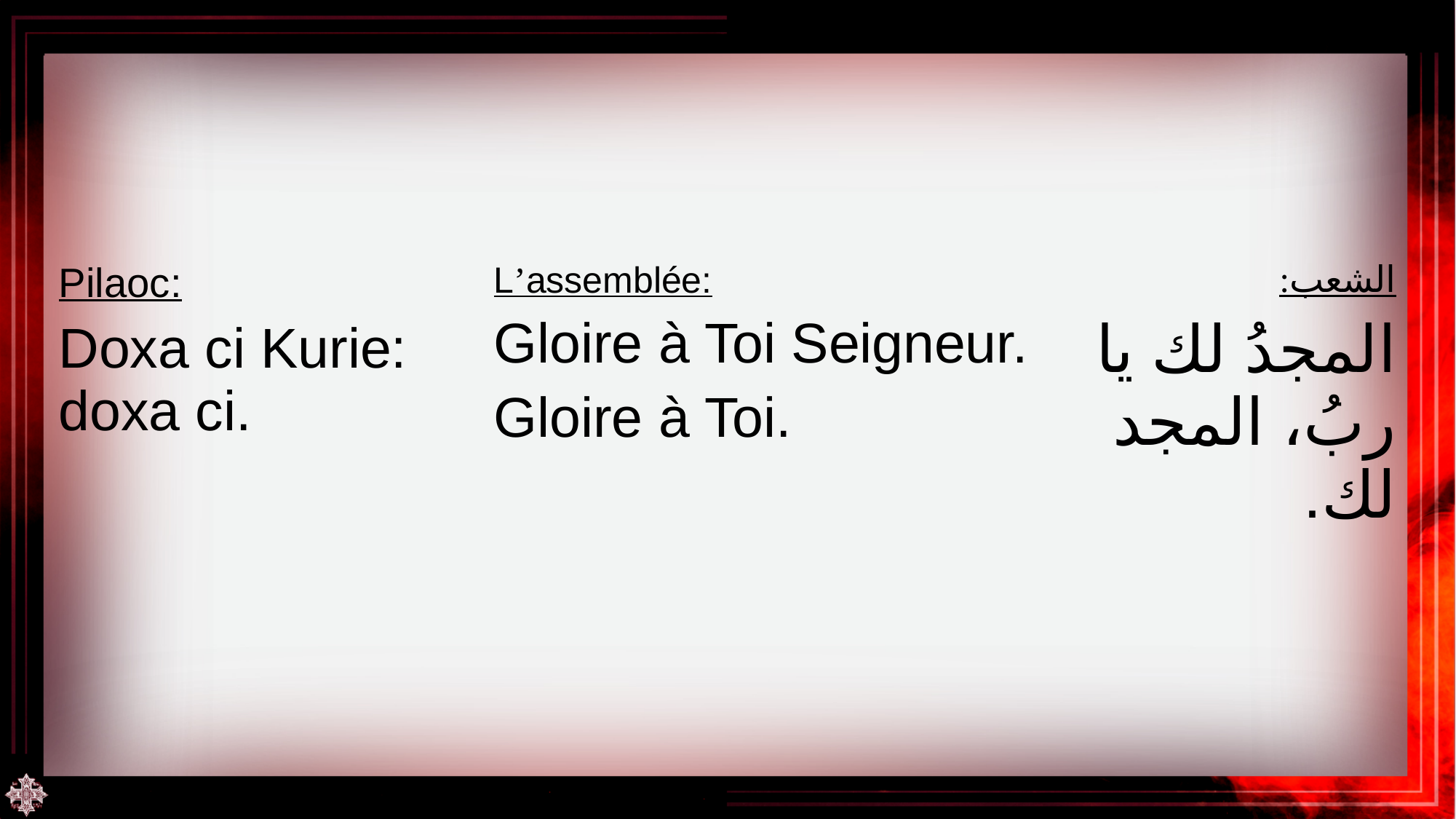

| Pilaoc: Doxa ci Kurie: doxa ci. | L’assemblée: Gloire à Toi Seigneur. Gloire à Toi. | الشعب: المجدُ لك يا ربُ، المجد لك. |
| --- | --- | --- |